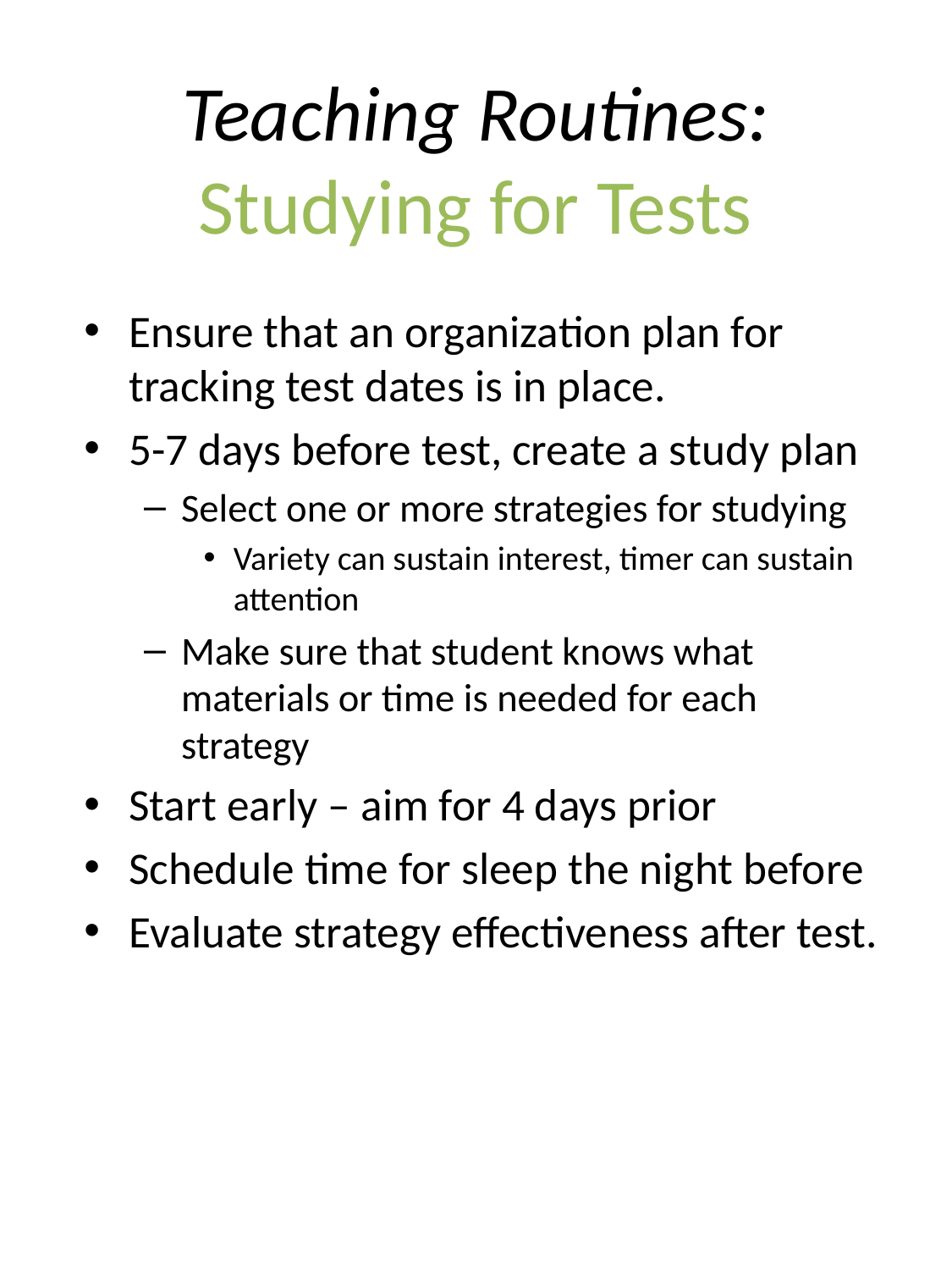

# Teaching Routines: Studying for Tests
Ensure that an organization plan for tracking test dates is in place.
5-7 days before test, create a study plan
Select one or more strategies for studying
Variety can sustain interest, timer can sustain attention
Make sure that student knows what materials or time is needed for each strategy
Start early – aim for 4 days prior
Schedule time for sleep the night before
Evaluate strategy effectiveness after test.